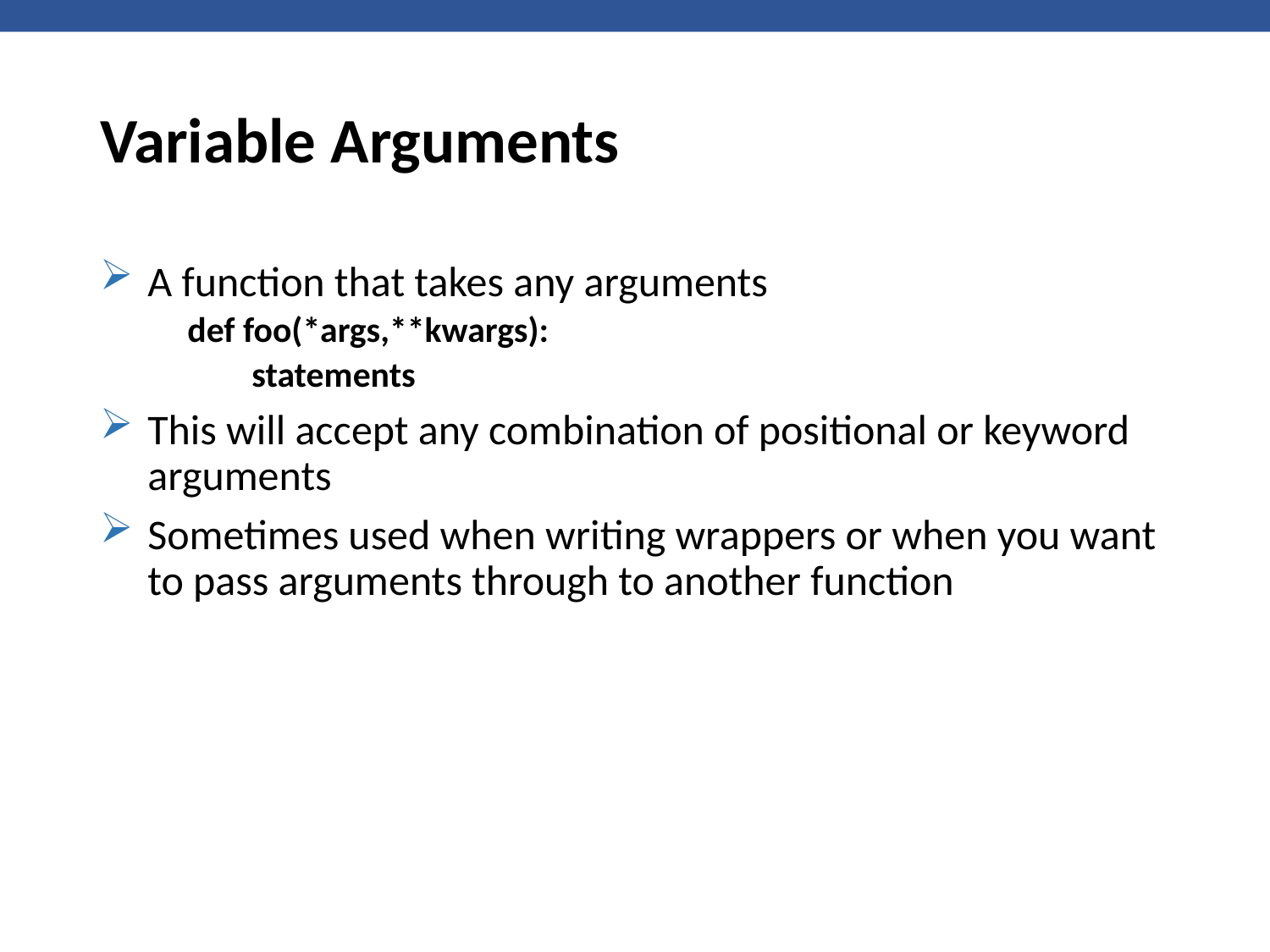

# Variable Arguments
A function that takes any arguments
def foo(*args,**kwargs):
        statements
This will accept any combination of positional or keyword arguments
Sometimes used when writing wrappers or when you want to pass arguments through to another function